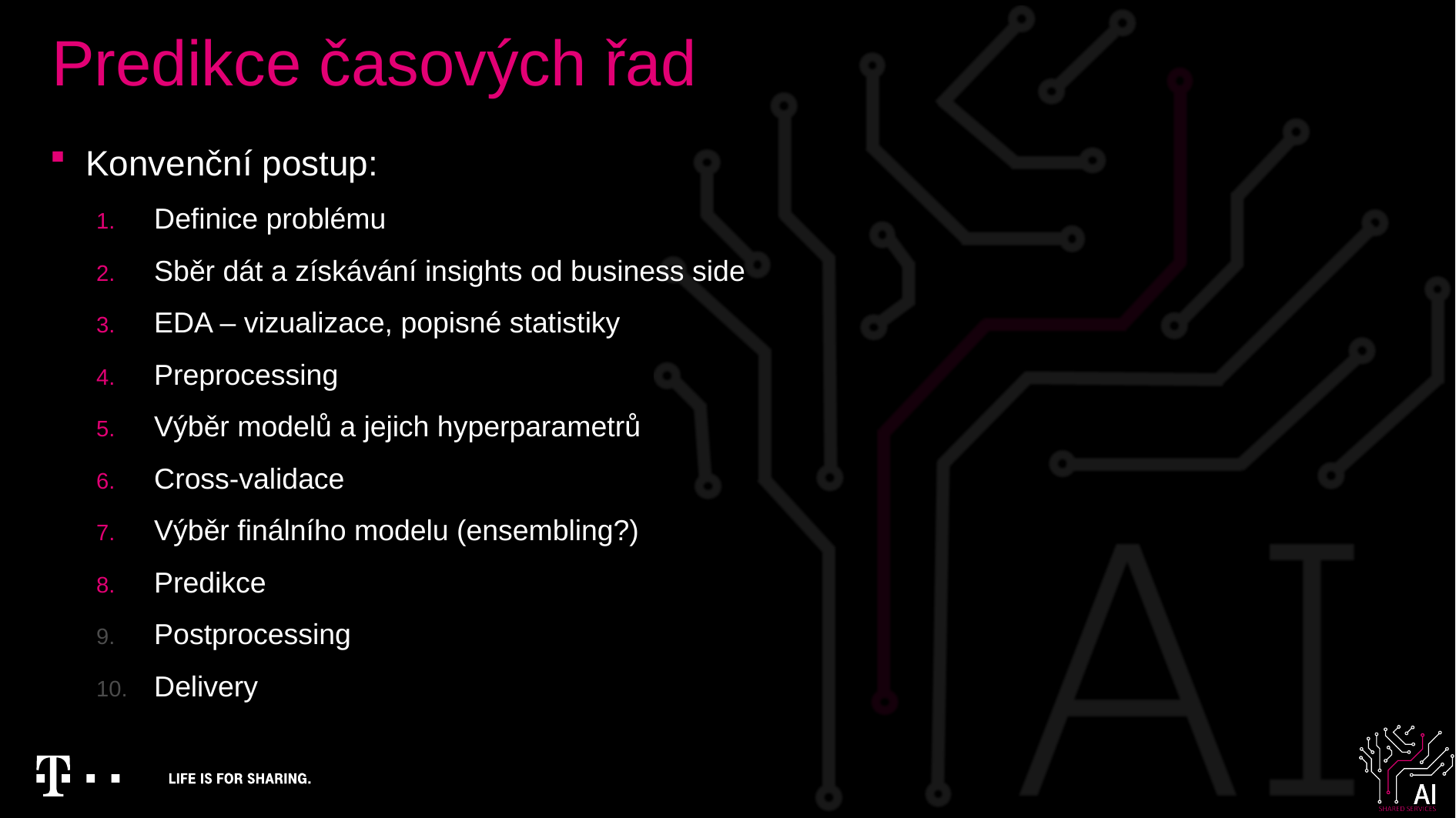

# Predikce časových řad
Konvenční postup:
Definice problému
Sběr dát a získávání insights od business side
EDA – vizualizace, popisné statistiky
Preprocessing
Výběr modelů a jejich hyperparametrů
Cross-validace
Výběr finálního modelu (ensembling?)
Predikce
Postprocessing
Delivery